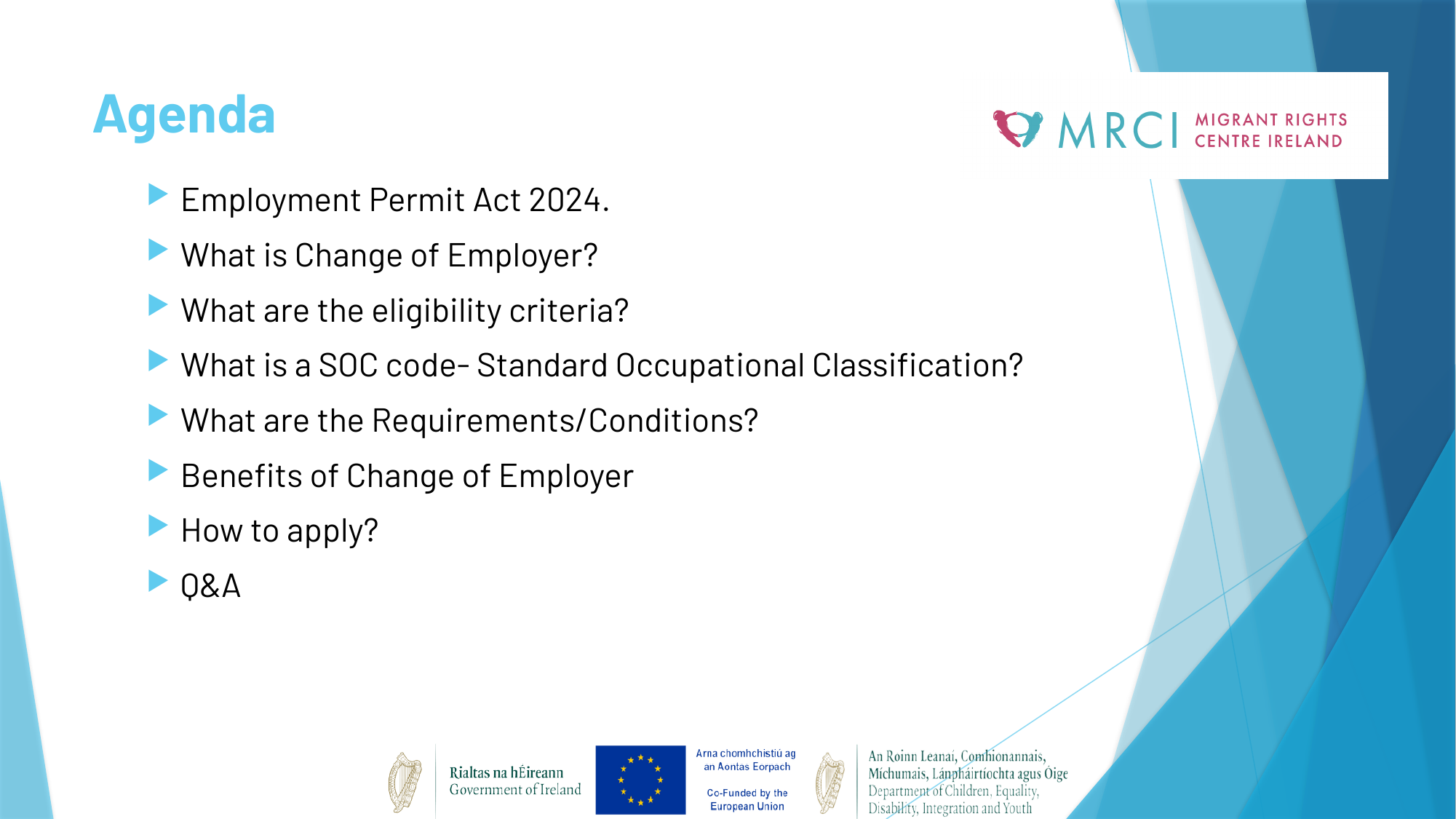

# Agenda
Employment Permit Act 2024.
What is Change of Employer?
What are the eligibility criteria?
What is a SOC code- Standard Occupational Classification?
What are the Requirements/Conditions?
Benefits of Change of Employer
How to apply?
Q&A